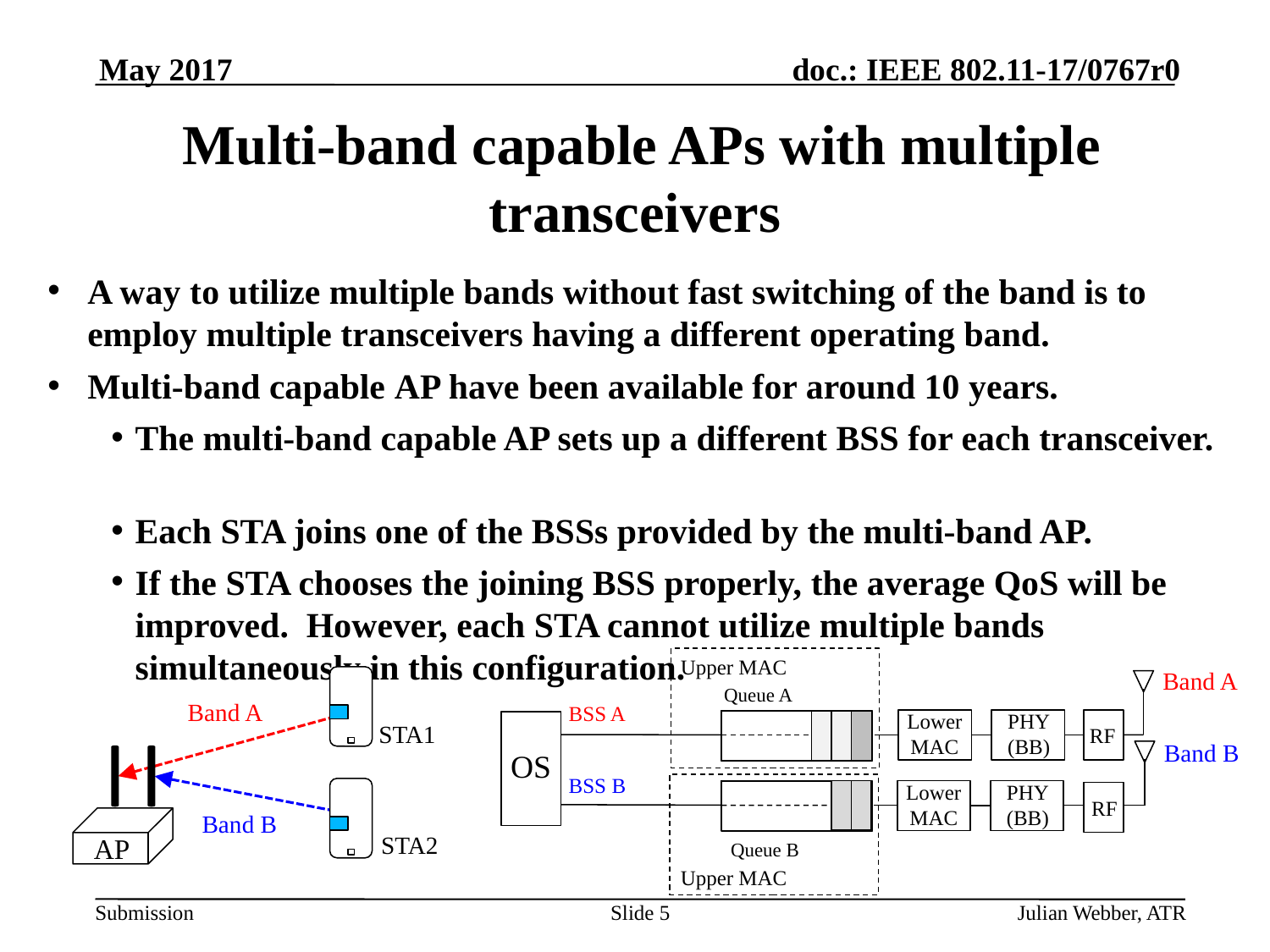

May 2017
# Multi-band capable APs with multiple transceivers
A way to utilize multiple bands without fast switching of the band is to employ multiple transceivers having a different operating band.
Multi-band capable AP have been available for around 10 years.
The multi-band capable AP sets up a different BSS for each transceiver.
Each STA joins one of the BSSs provided by the multi-band AP.
If the STA chooses the joining BSS properly, the average QoS will be improved.  However, each STA cannot utilize multiple bands simultaneously in this configuration.
Upper MAC

Band A

Queue A
Band A
BSS A
Lower
MAC
PHY
(BB)

OS
STA1
RF
Band B

AP
BSS B
Lower
MAC
PHY
(BB)

RF
Band B
STA2
Queue B
Upper MAC
Slide 5
Julian Webber, ATR